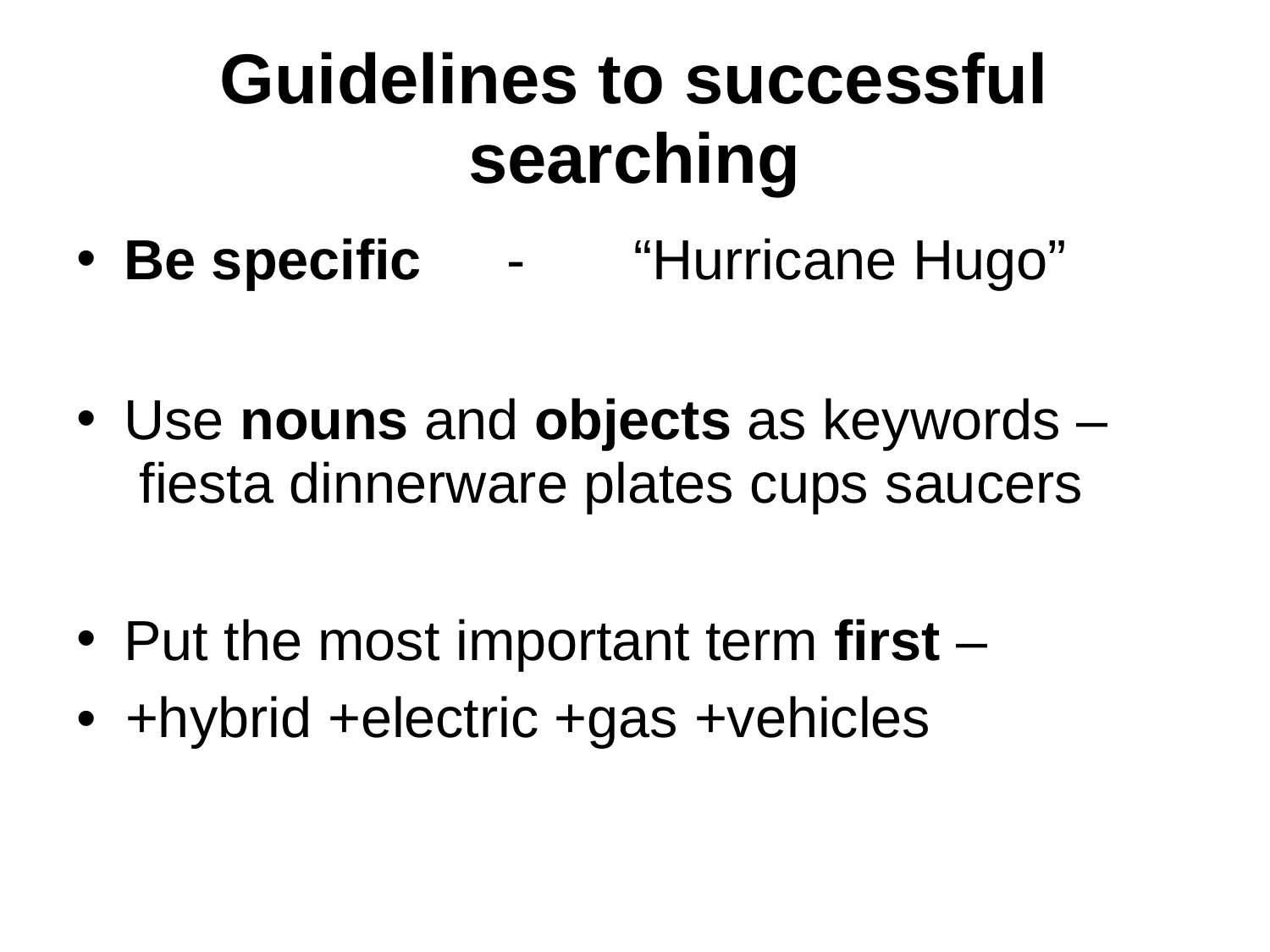

# Guidelines to successful  searching
Be specific	-	“Hurricane Hugo”

Use nouns and objects as keywords –  fiesta dinnerware plates cups saucers

Put the most important term first –
•	+hybrid +electric +gas +vehicles